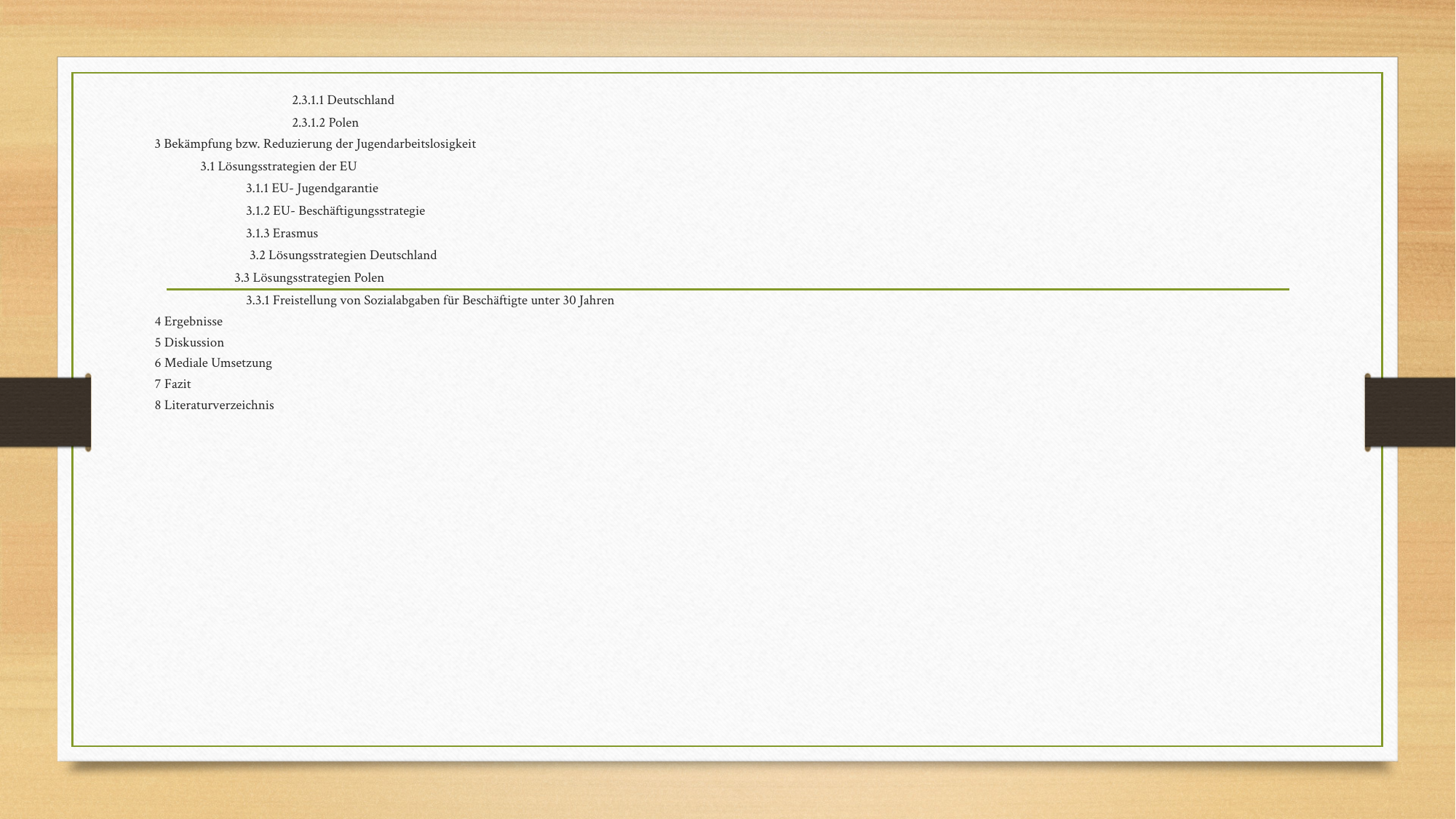

2.3.1.1 Deutschland
2.3.1.2 Polen
3 Bekämpfung bzw. Reduzierung der Jugendarbeitslosigkeit
3.1 Lösungsstrategien der EU
3.1.1 EU- Jugendgarantie
3.1.2 EU- Beschäftigungsstrategie
3.1.3 Erasmus
          	3.2 Lösungsstrategien Deutschland
           3.3 Lösungsstrategien Polen
3.3.1 Freistellung von Sozialabgaben für Beschäftigte unter 30 Jahren
4 Ergebnisse
5 Diskussion
6 Mediale Umsetzung
7 Fazit
8 Literaturverzeichnis